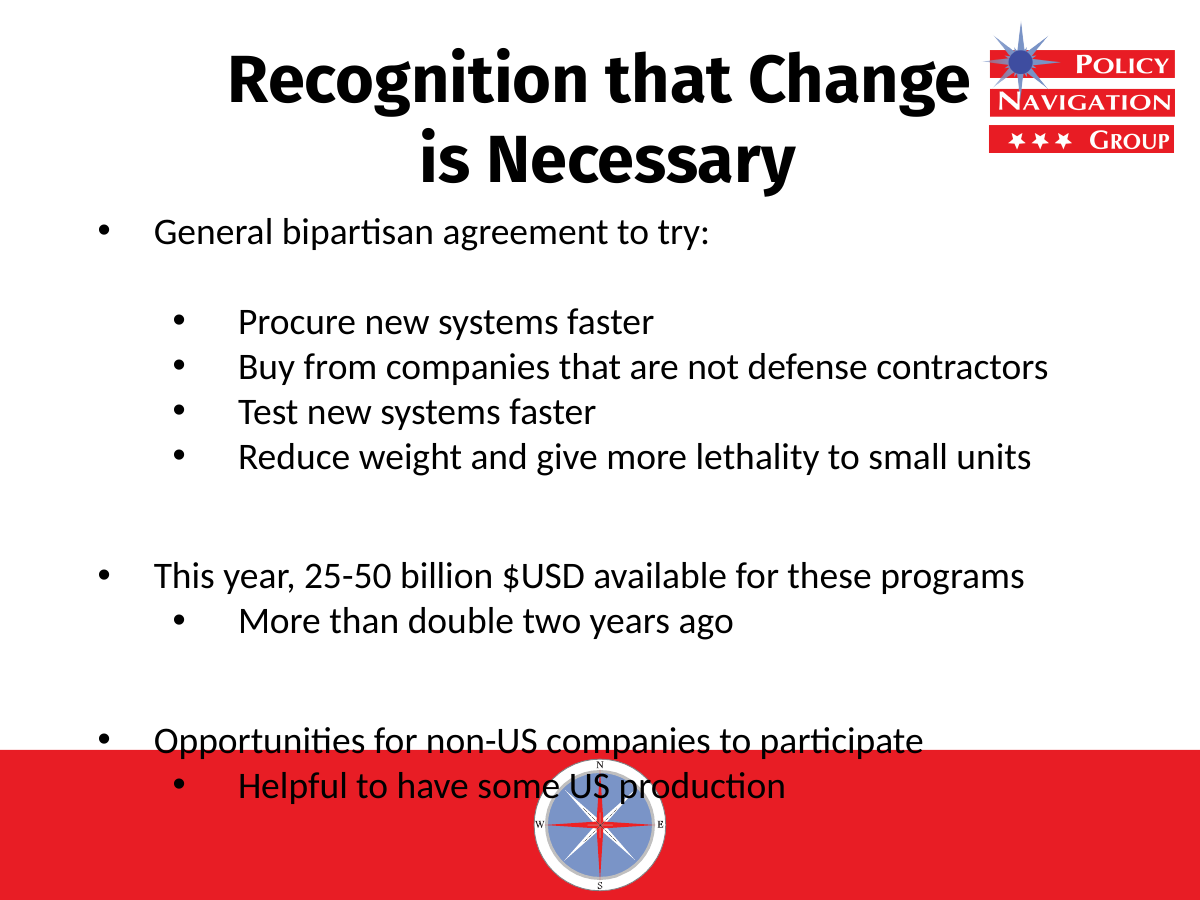

# Recognition that Change is Necessary
General bipartisan agreement to try:

Procure new systems faster
Buy from companies that are not defense contractors
Test new systems faster
Reduce weight and give more lethality to small units

This year, 25-50 billion $USD available for these programs
More than double two years ago

Opportunities for non-US companies to participate
Helpful to have some US production